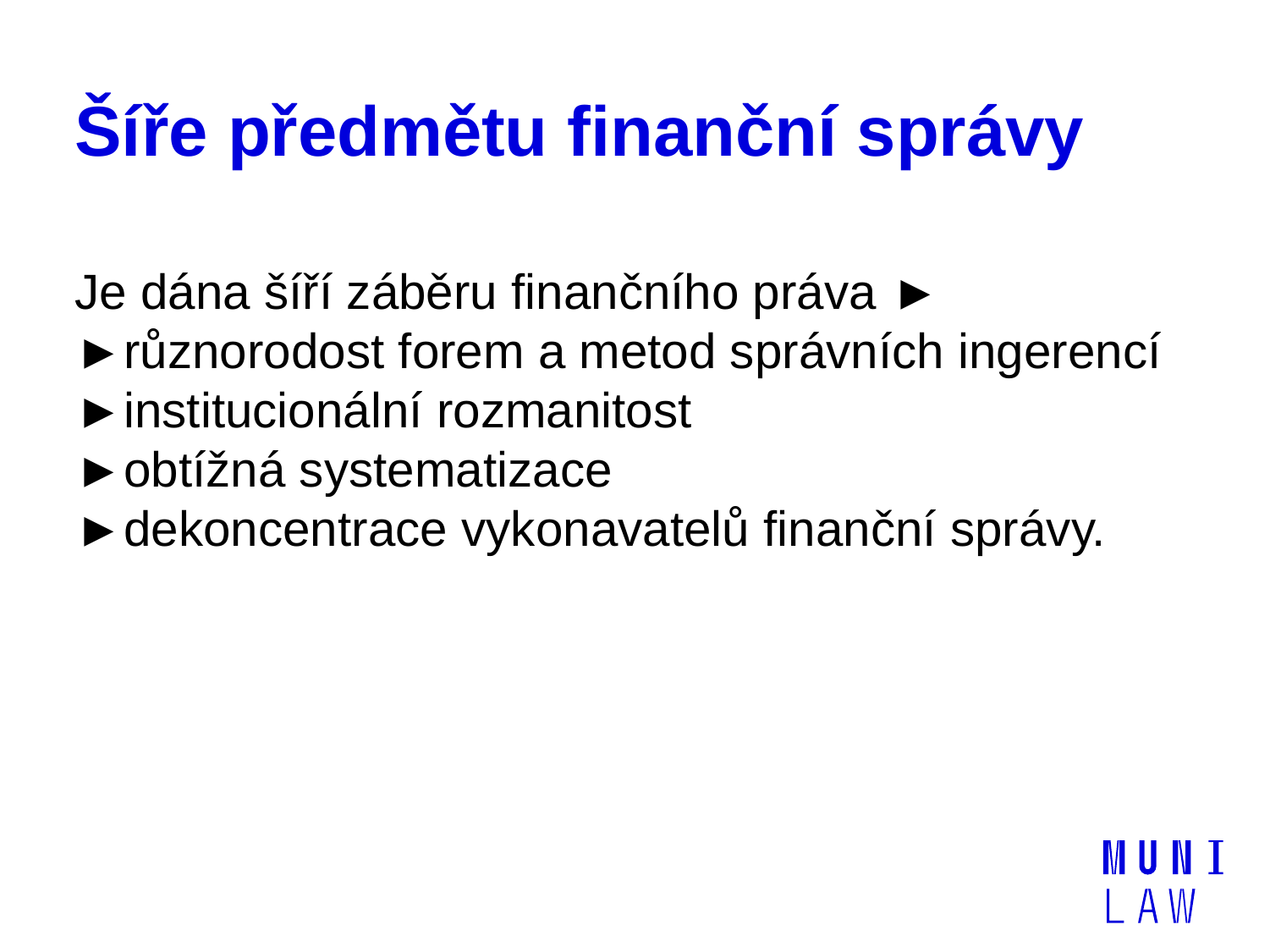

# Šíře předmětu finanční správy
Je dána šíří záběru finančního práva ►
►různorodost forem a metod správních ingerencí
►institucionální rozmanitost
►obtížná systematizace
►dekoncentrace vykonavatelů finanční správy.